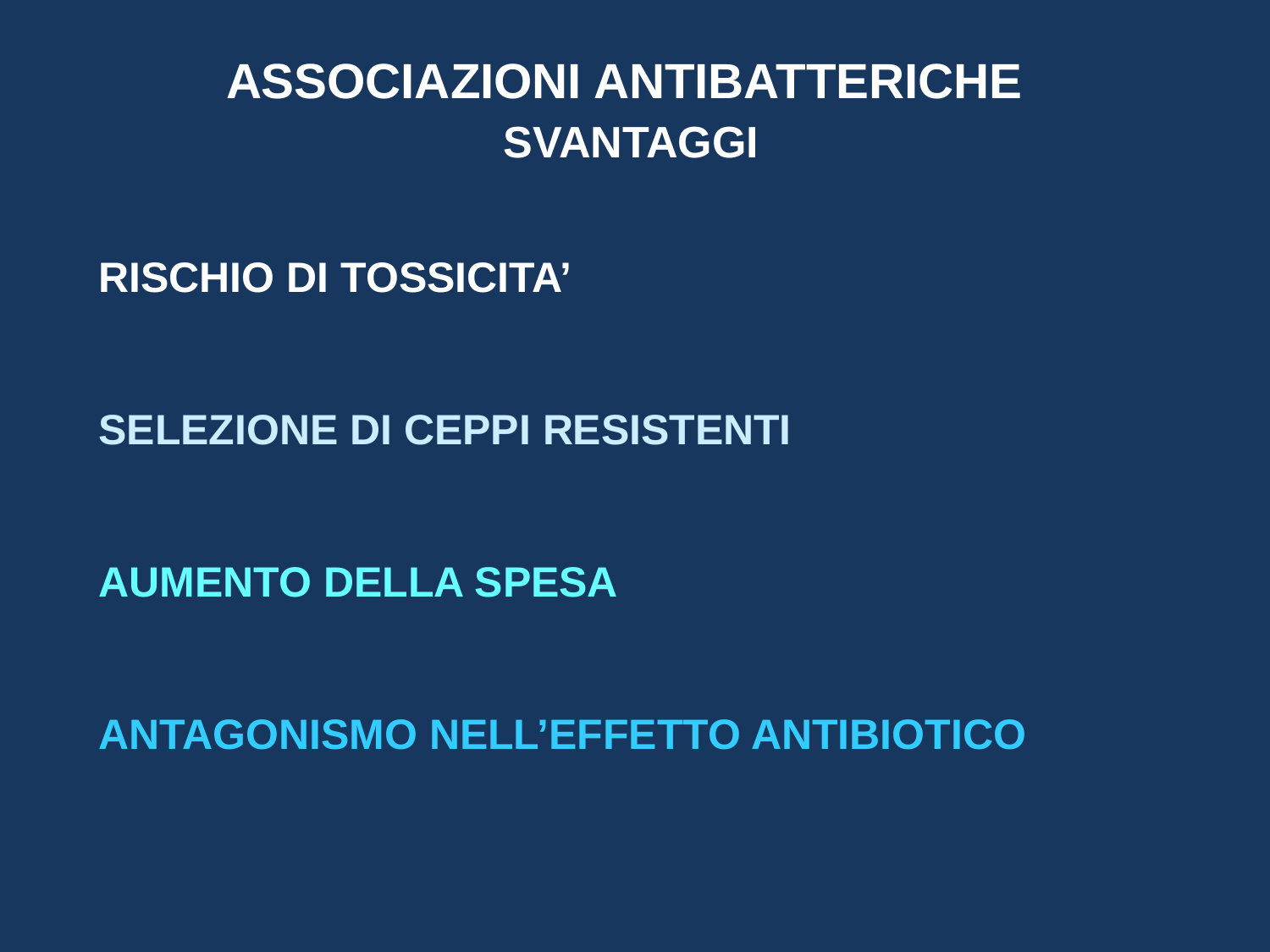

ASSOCIAZIONI ANTIBATTERICHE
 SVANTAGGI
RISCHIO DI TOSSICITA’

SELEZIONE DI CEPPI RESISTENTI

AUMENTO DELLA SPESA

ANTAGONISMO NELL’EFFETTO ANTIBIOTICO